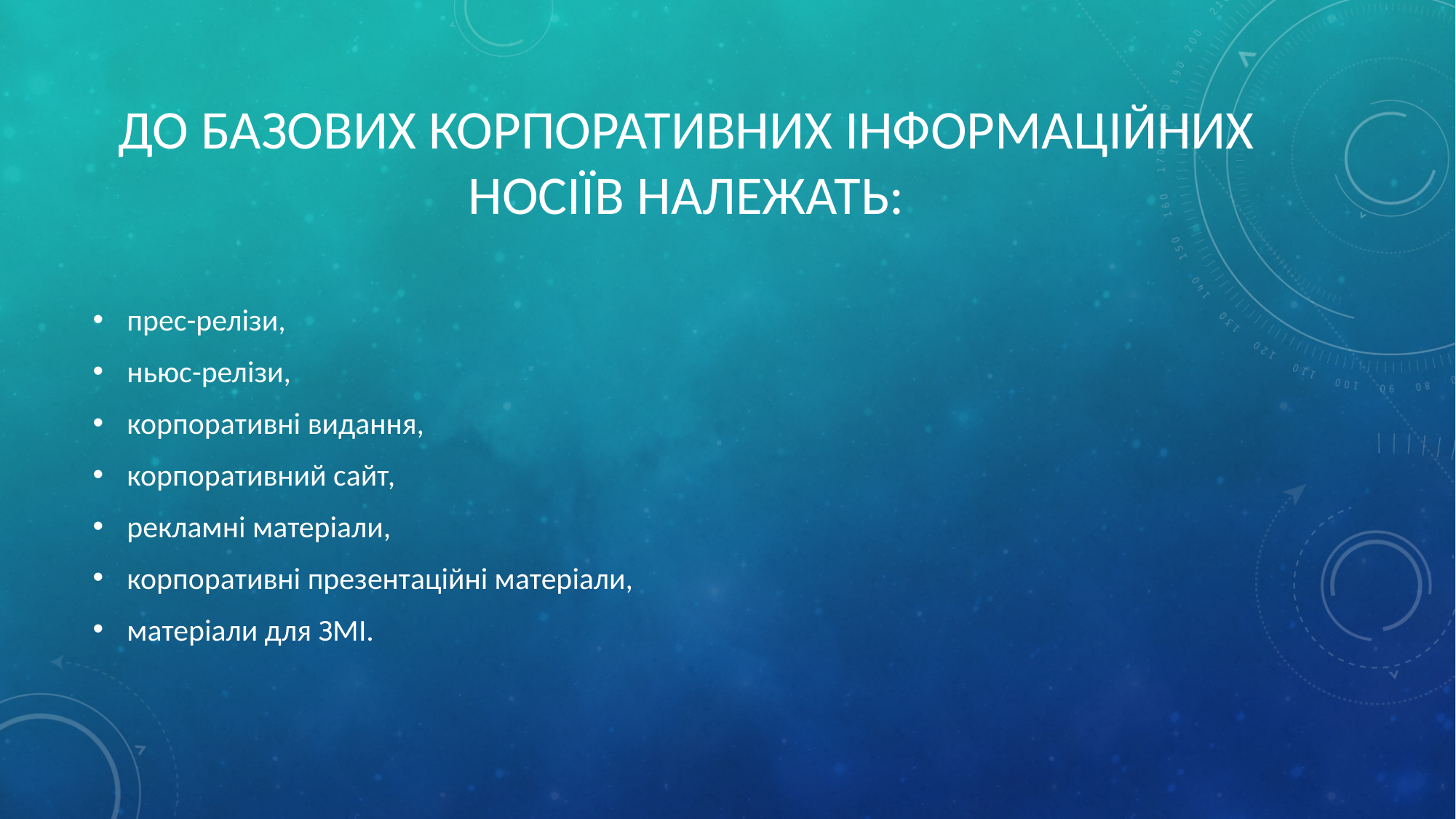

# До базових корпоративних інформаційних носіїв належать:
прес-релізи,
ньюс-релізи,
корпоративні видання,
корпоративний сайт,
рекламні матеріали,
корпоративні презентаційні матеріали,
матеріали для ЗМІ.